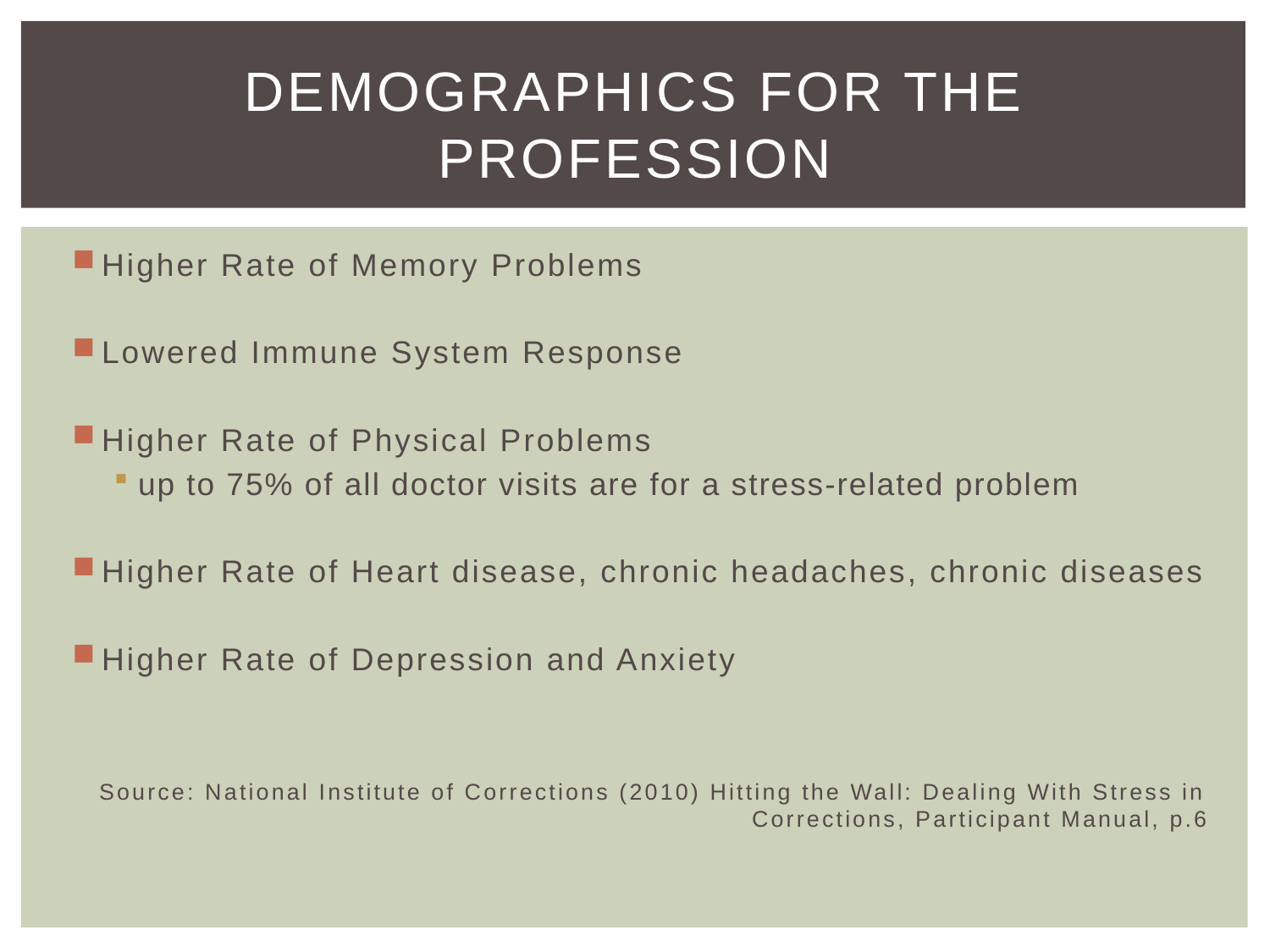

# Demographics for the profession
Higher Rate of Memory Problems

Lowered Immune System Response

Higher Rate of Physical Problems
up to 75% of all doctor visits are for a stress-related problem

Higher Rate of Heart disease, chronic headaches, chronic diseases

Higher Rate of Depression and Anxiety

Source: National Institute of Corrections (2010) Hitting the Wall: Dealing With Stress in Corrections, Participant Manual, p.6